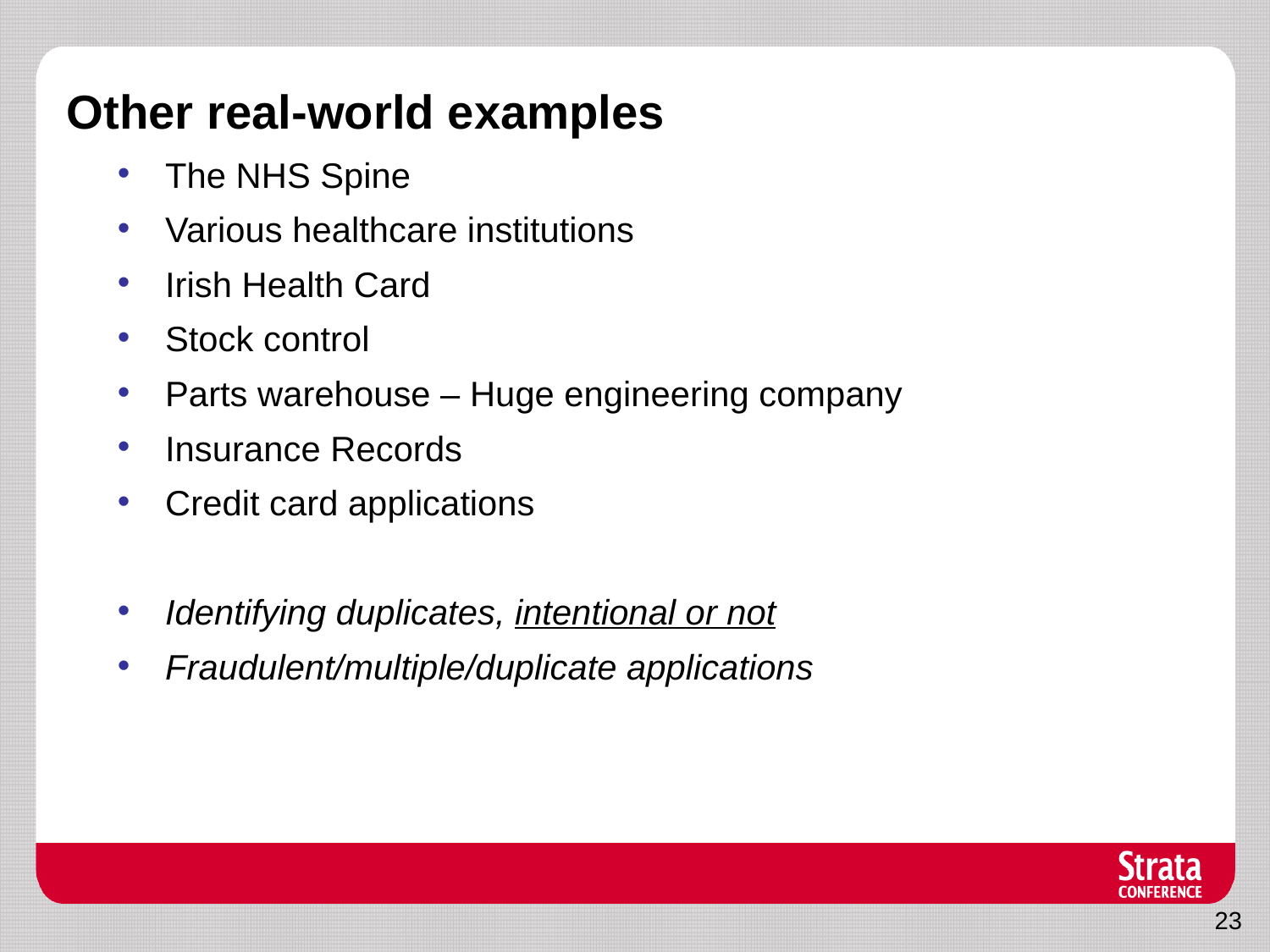

# Other real-world examples
The NHS Spine
Various healthcare institutions
Irish Health Card
Stock control
Parts warehouse – Huge engineering company
Insurance Records
Credit card applications

Identifying duplicates, intentional or not
Fraudulent/multiple/duplicate applications

23